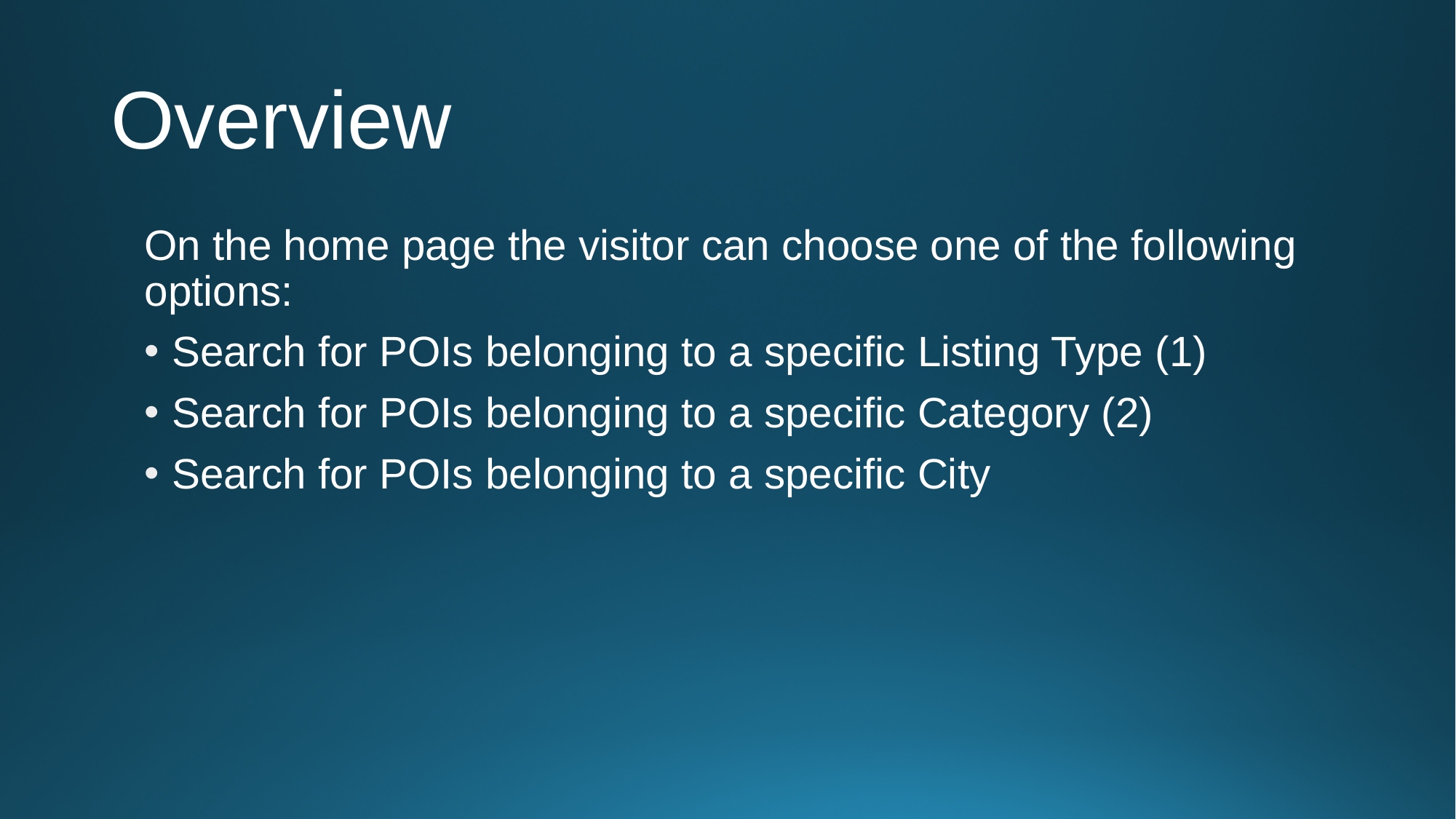

# Overview
On the home page the visitor can choose one of the following options:
Search for POIs belonging to a specific Listing Type (1)
Search for POIs belonging to a specific Category (2)
Search for POIs belonging to a specific City